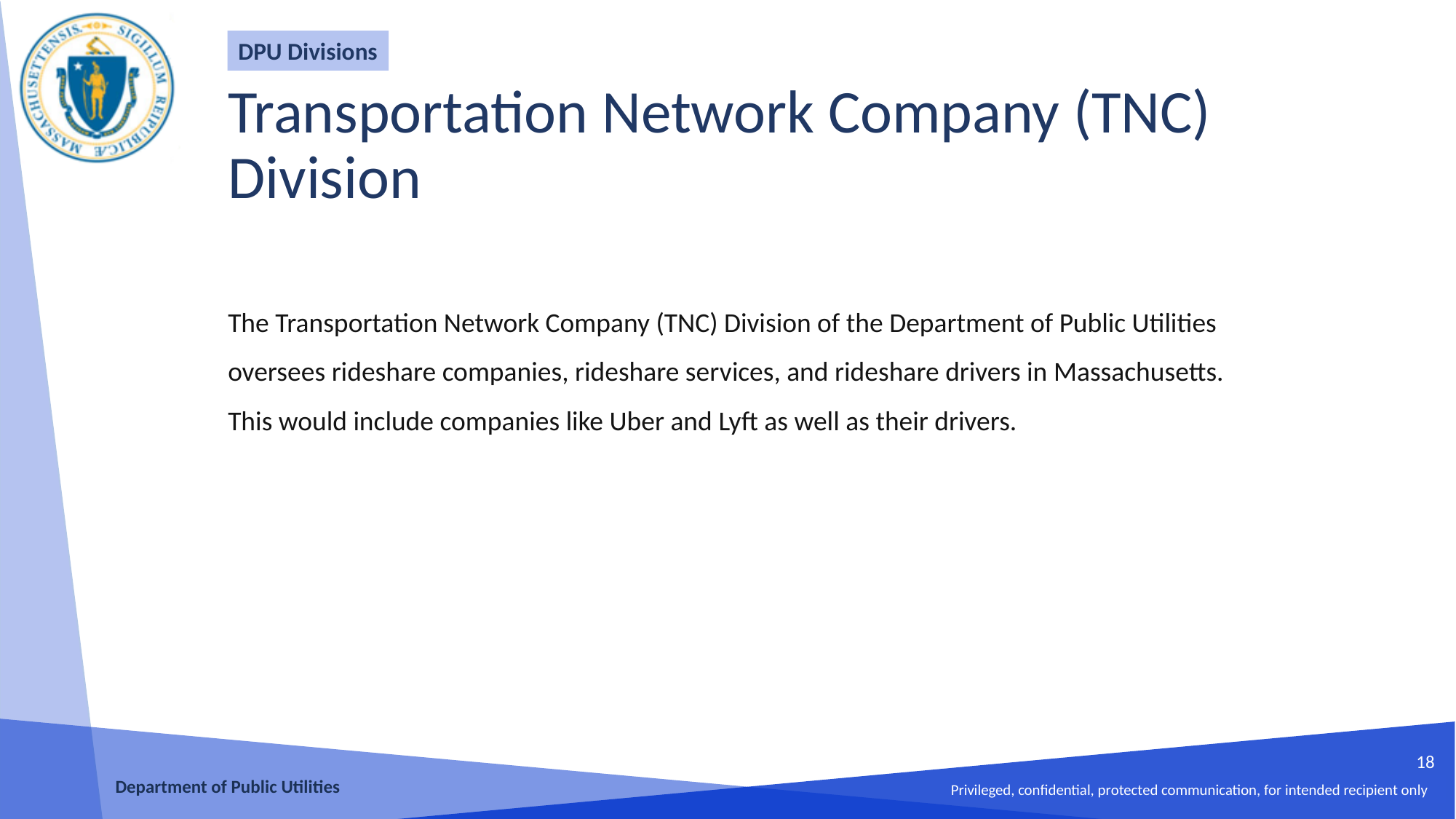

DPU Divisions
Transportation Network Company (TNC) Division
The Transportation Network Company (TNC) Division of the Department of Public Utilities oversees rideshare companies, rideshare services, and rideshare drivers in Massachusetts.  This would include companies like Uber and Lyft as well as their drivers.
18
Department of Public Utilities
Privileged, confidential, protected communication, for intended recipient only